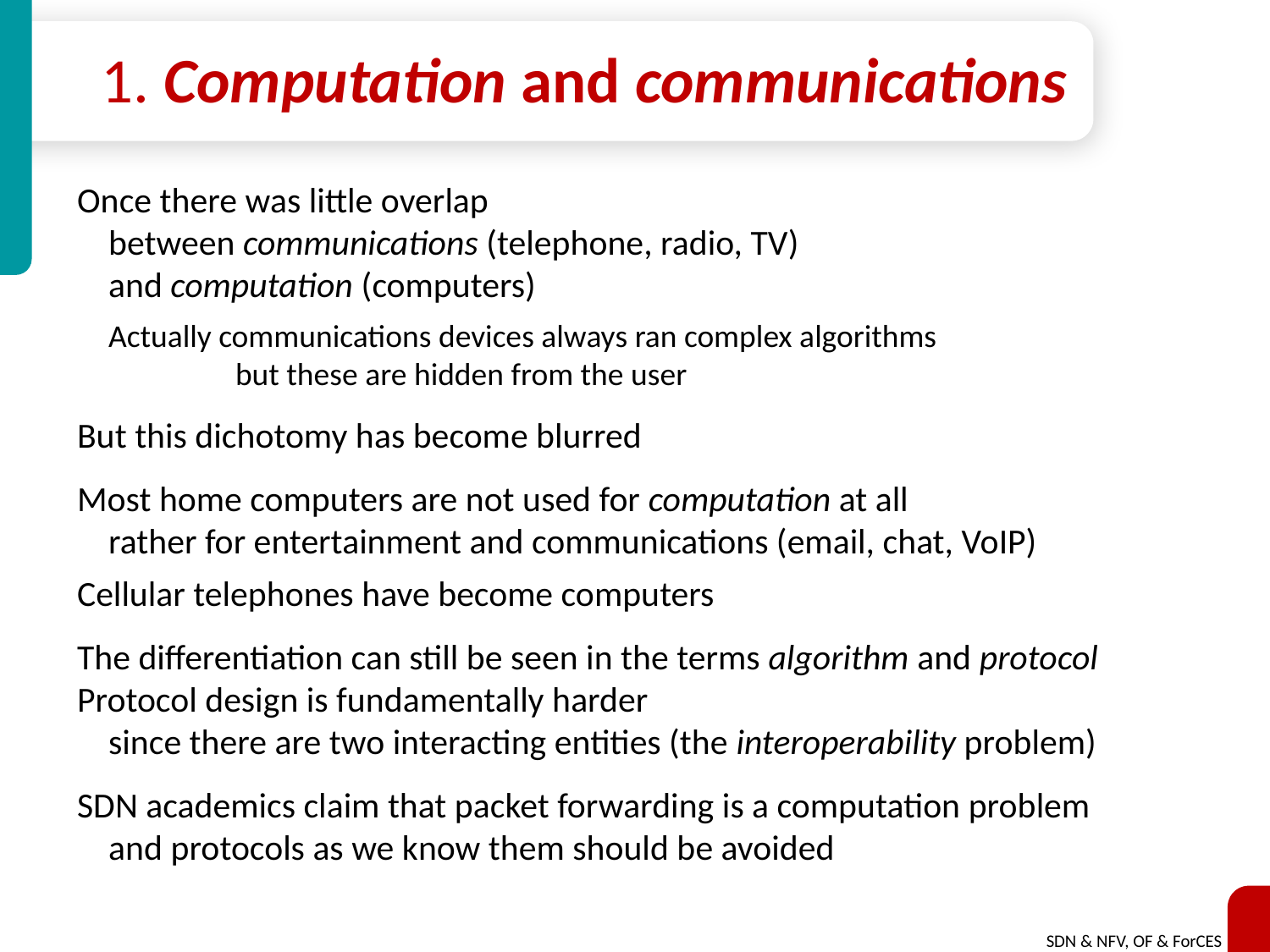

# 1. Computation and communications
Once there was little overlap
	between communications (telephone, radio, TV)
	and computation (computers)
	Actually communications devices always ran complex algorithms
		but these are hidden from the user
But this dichotomy has become blurred
Most home computers are not used for computation at all
	rather for entertainment and communications (email, chat, VoIP)
Cellular telephones have become computers
The differentiation can still be seen in the terms algorithm and protocol
Protocol design is fundamentally harder
	since there are two interacting entities (the interoperability problem)
SDN academics claim that packet forwarding is a computation problem
	and protocols as we know them should be avoided